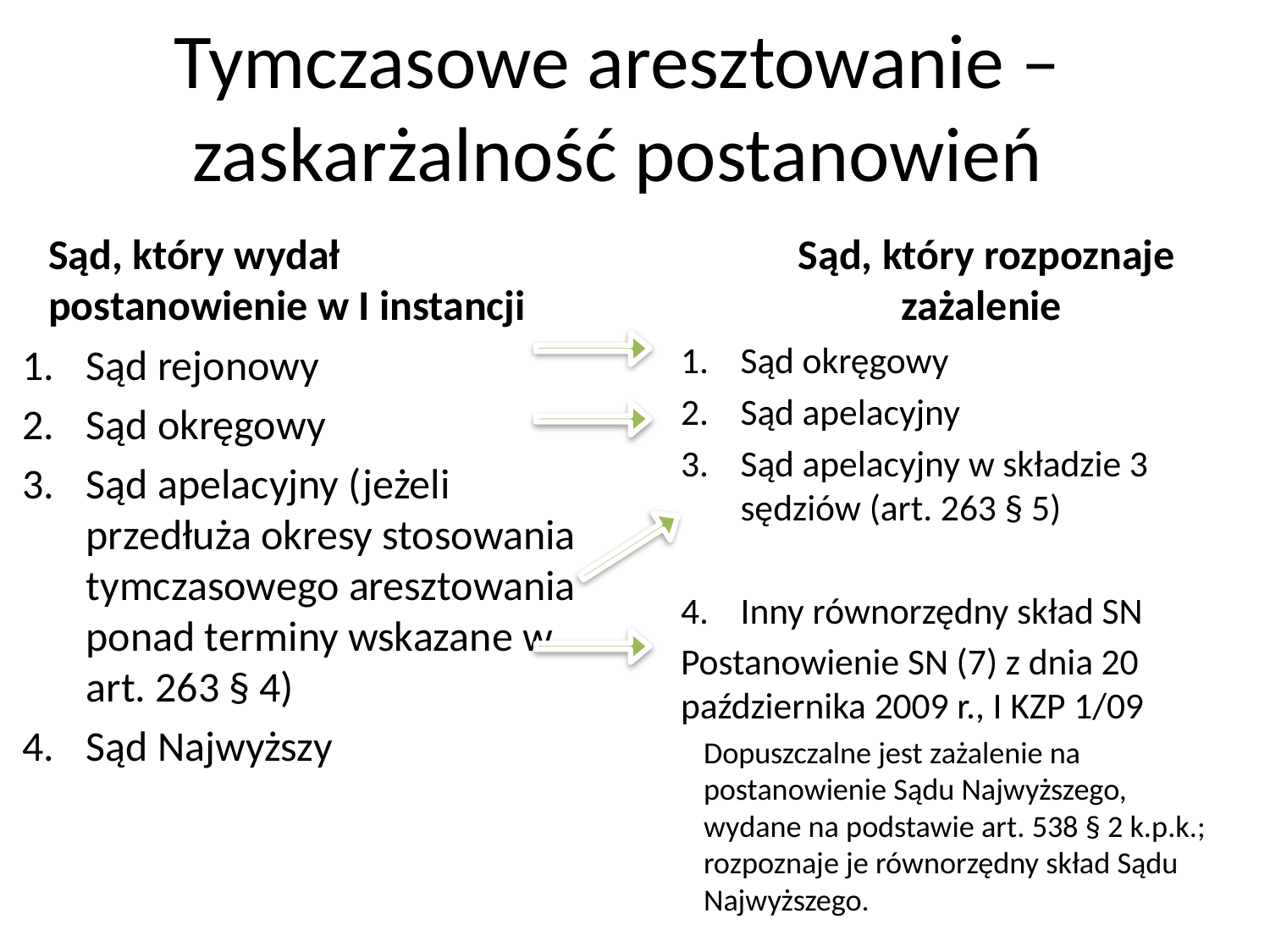

# Tymczasowe aresztowanie – zaskarżalność postanowień
Sąd, który wydał postanowienie w I instancji
Sąd, który rozpoznaje zażalenie
Sąd okręgowy
Sąd apelacyjny
Sąd apelacyjny w składzie 3 sędziów (art. 263 § 5)

Inny równorzędny skład SN
Postanowienie SN (7) z dnia 20 października 2009 r., I KZP 1/09
Dopuszczalne jest zażalenie na postanowienie Sądu Najwyższego, wydane na podstawie art. 538 § 2 k.p.k.; rozpoznaje je równorzędny skład Sądu Najwyższego.

Sąd rejonowy
Sąd okręgowy
Sąd apelacyjny (jeżeli przedłuża okresy stosowania tymczasowego aresztowania ponad terminy wskazane w art. 263 § 4)
Sąd Najwyższy